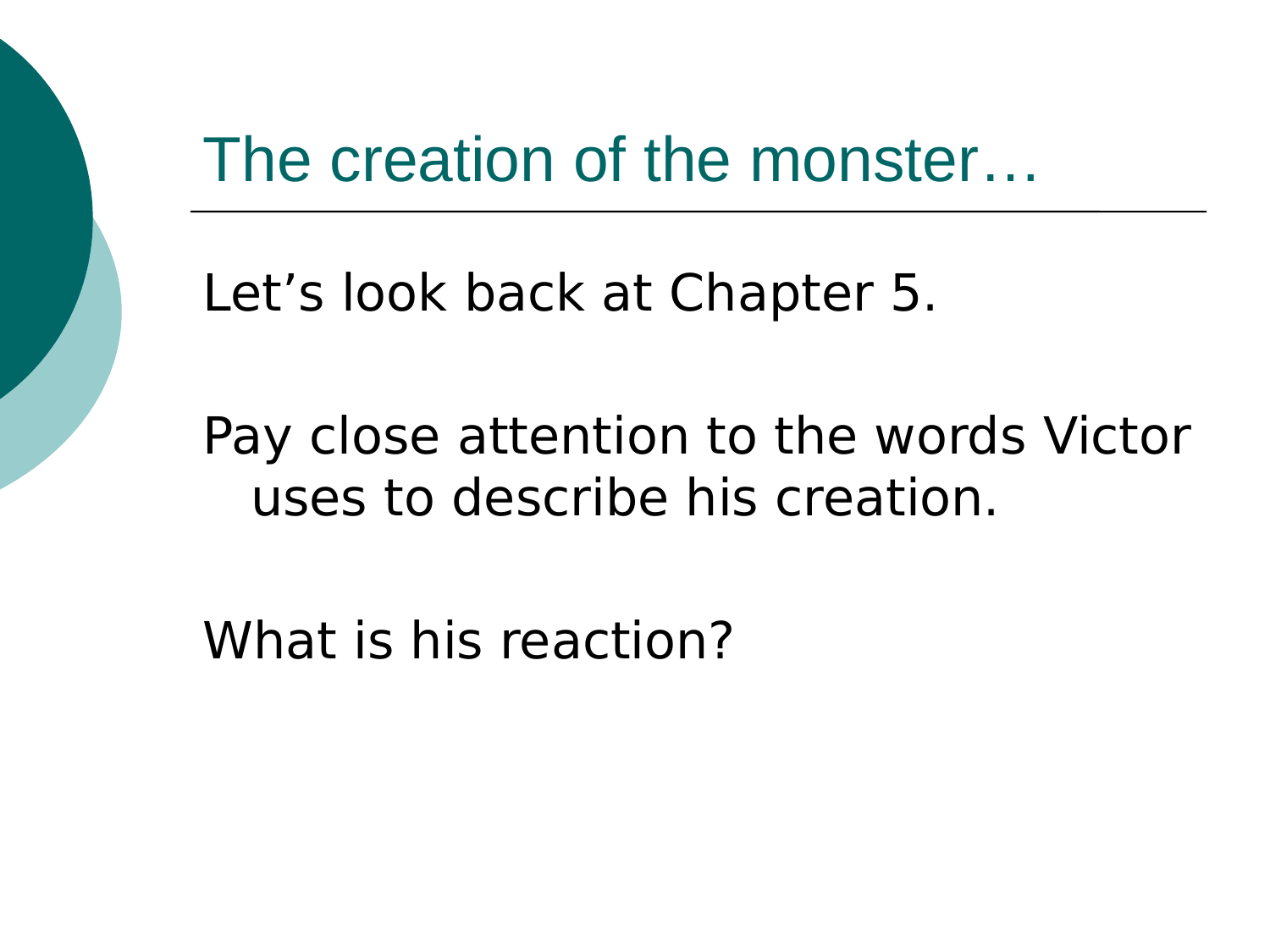

# The creation of the monster…
Let’s look back at Chapter 5.

Pay close attention to the words Victor uses to describe his creation.

What is his reaction?